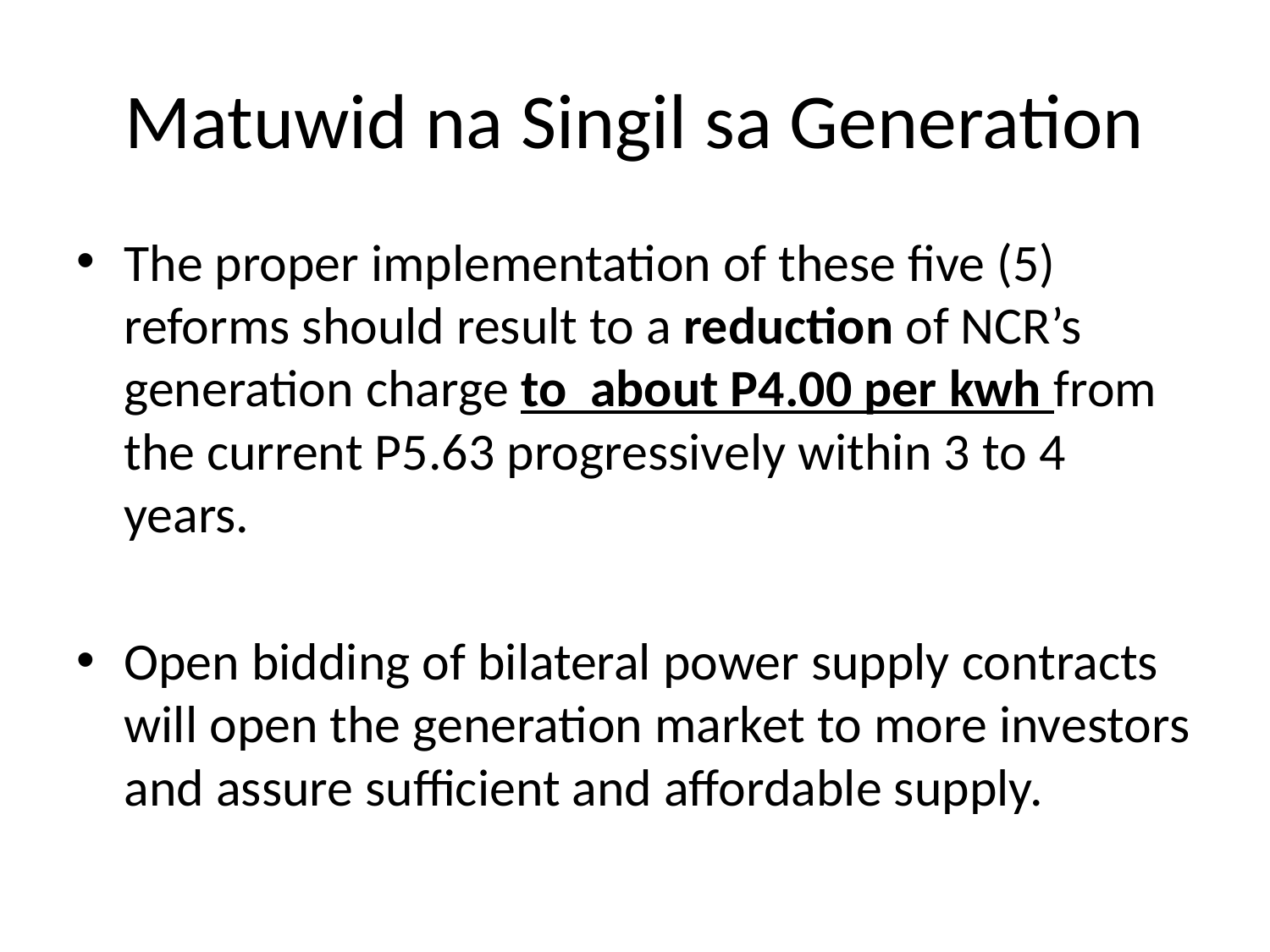

# Matuwid na Singil sa Generation
The proper implementation of these five (5) reforms should result to a reduction of NCR’s generation charge to  about P4.00 per kwh from the current P5.63 progressively within 3 to 4 years.

Open bidding of bilateral power supply contracts will open the generation market to more investors and assure sufficient and affordable supply.